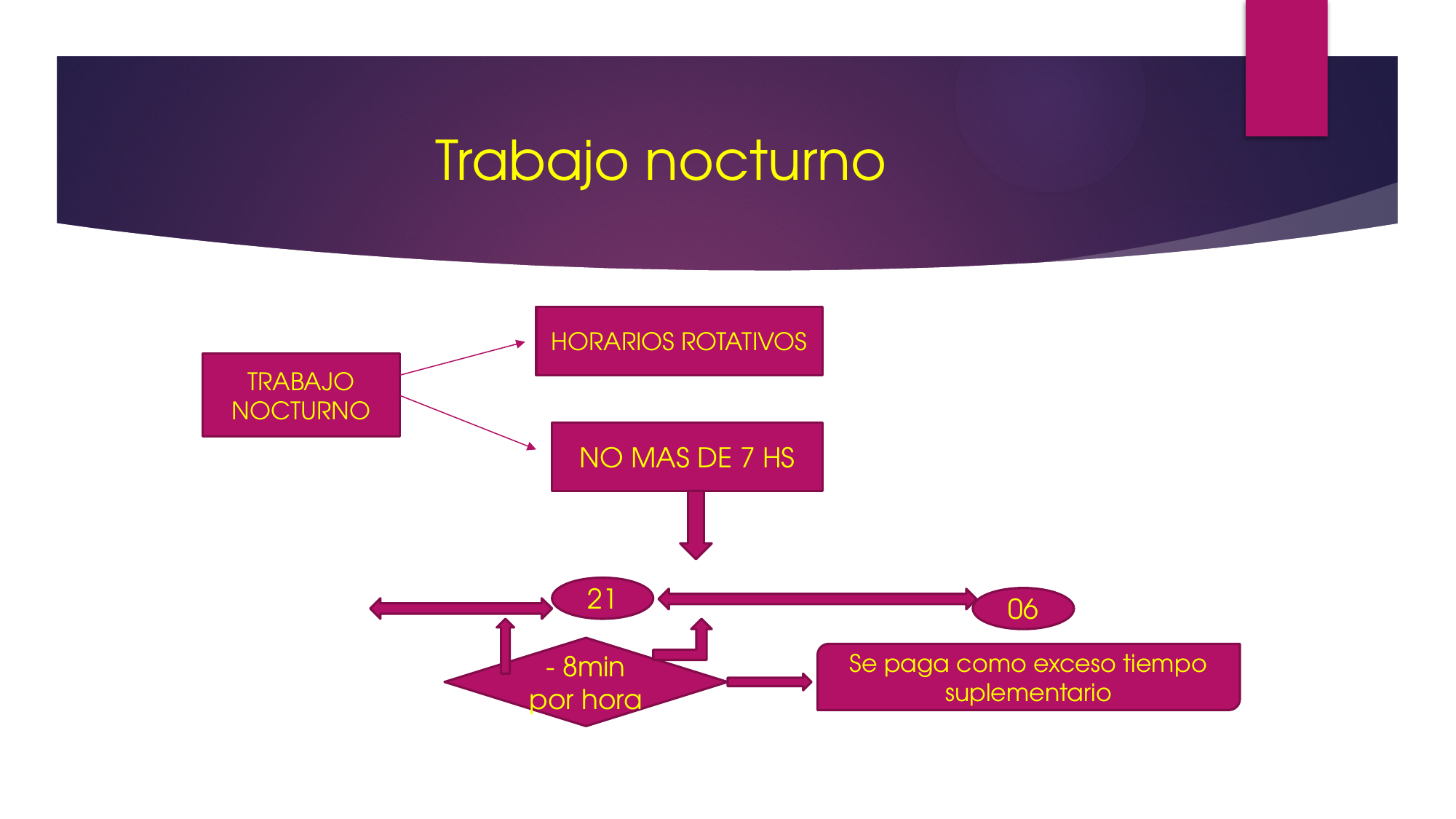

# Trabajo nocturno

HORARIOS ROTATIVOS
TRABAJO NOCTURNO
NO MAS DE 7 HS

21
06

- 8min por hora
Se paga como exceso tiempo suplementario